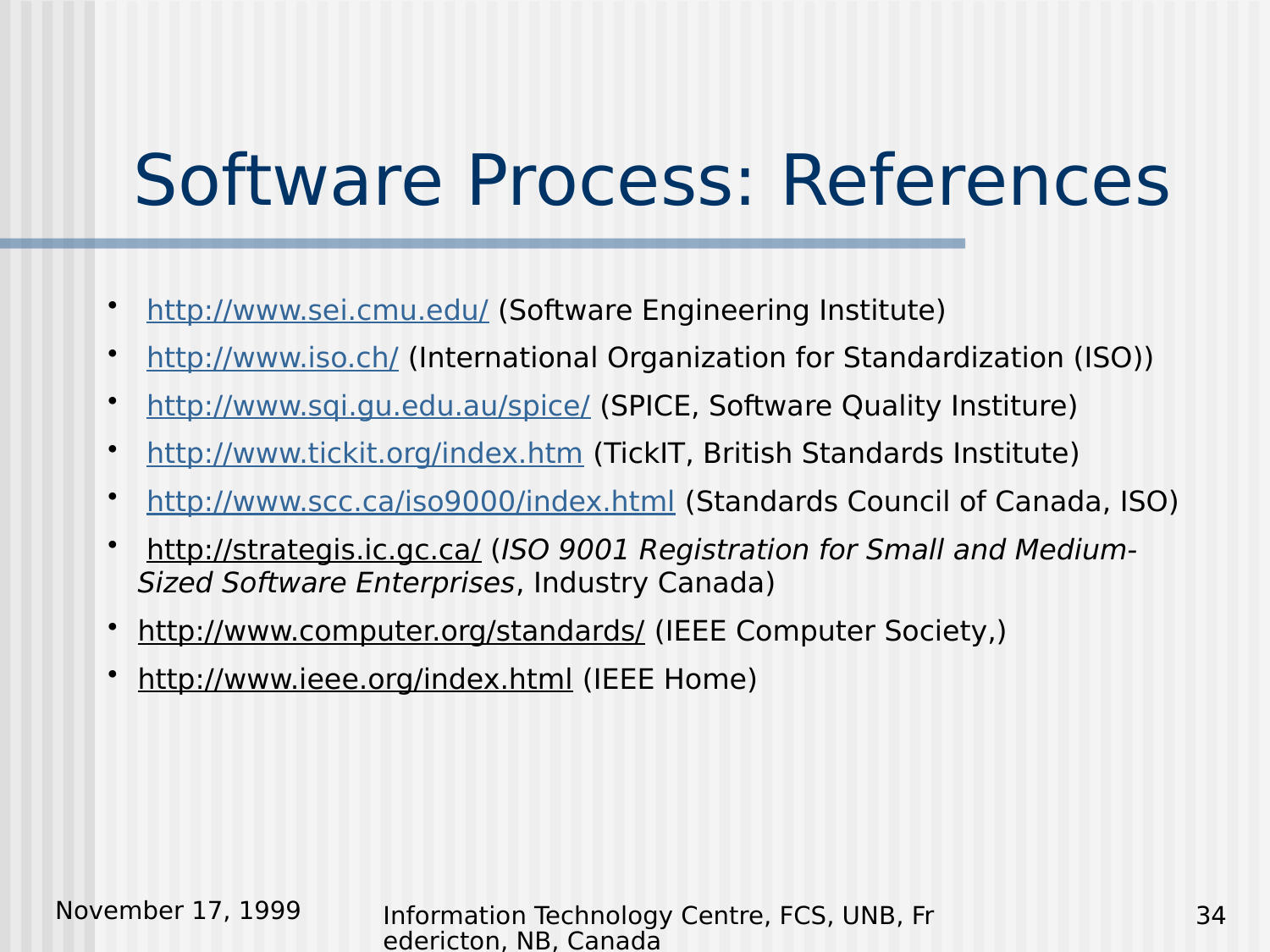

# Software Process: References
 http://www.sei.cmu.edu/ (Software Engineering Institute)
 http://www.iso.ch/ (International Organization for Standardization (ISO))
 http://www.sqi.gu.edu.au/spice/ (SPICE, Software Quality Institure)
 http://www.tickit.org/index.htm (TickIT, British Standards Institute)
 http://www.scc.ca/iso9000/index.html (Standards Council of Canada, ISO)
 http://strategis.ic.gc.ca/ (ISO 9001 Registration for Small and Medium-Sized Software Enterprises, Industry Canada)
http://www.computer.org/standards/ (IEEE Computer Society,)
http://www.ieee.org/index.html (IEEE Home)
Information Technology Centre, FCS, UNB, Fredericton, NB, Canada
34
November 17, 1999